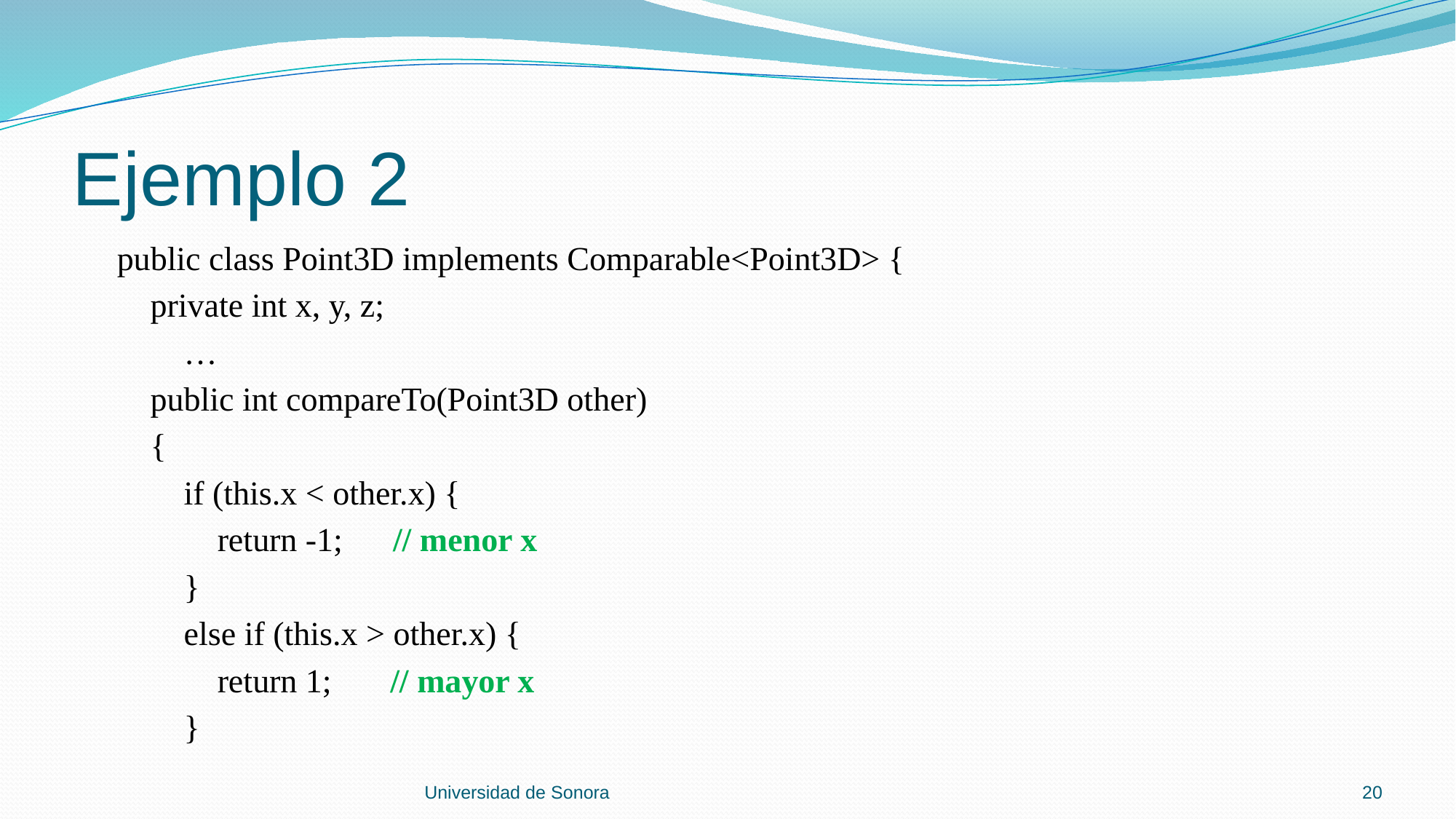

# Ejemplo 2
    public class Point3D implements Comparable<Point3D> {
        private int x, y, z;
            …
        public int compareTo(Point3D other)
        {
            if (this.x < other.x) {
                return -1;      // menor x
            }
            else if (this.x > other.x) {
                return 1;       // mayor x
            }
Universidad de Sonora
20